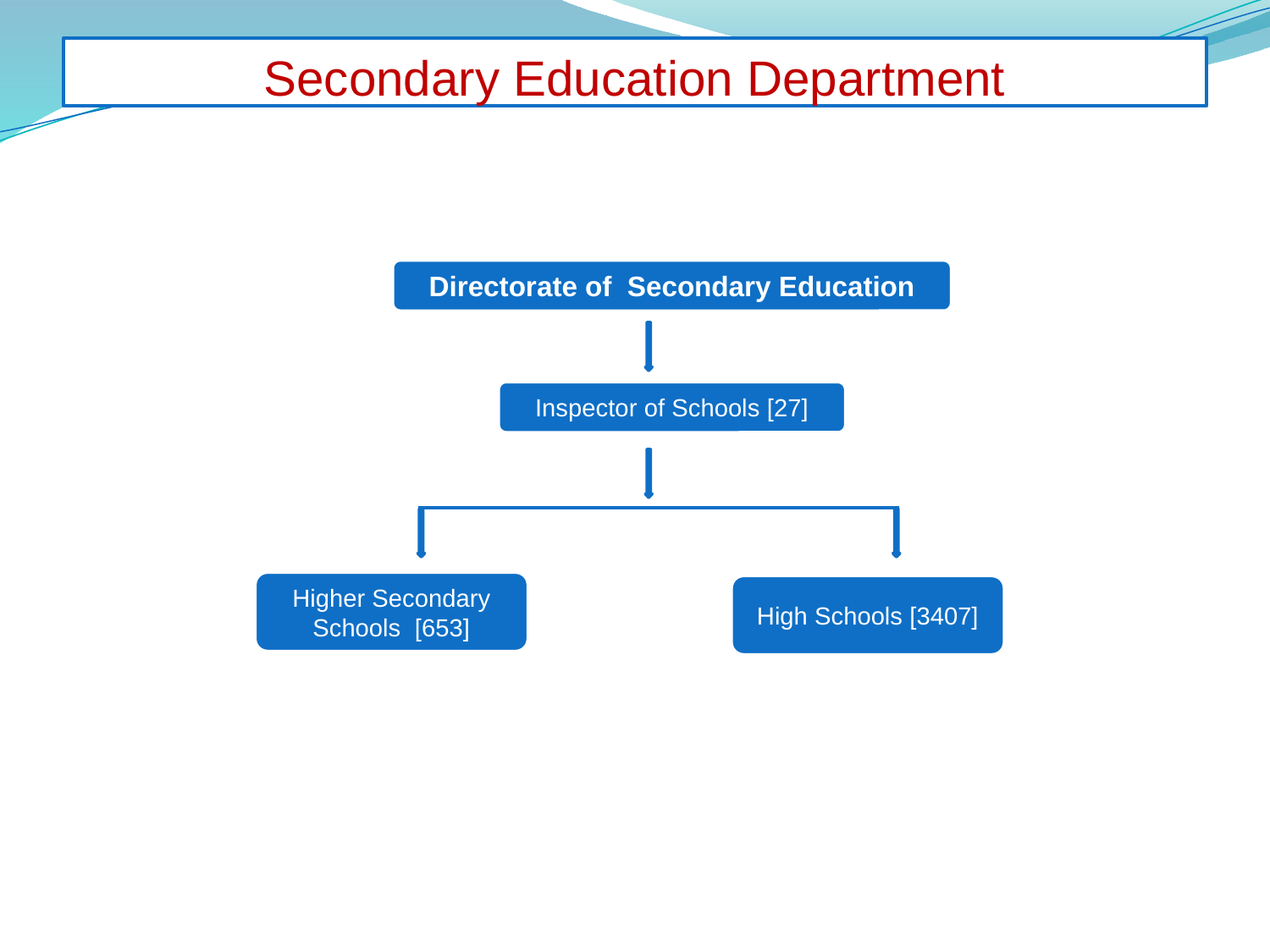

# Secondary Education Department
Directorate of  Secondary Education

Inspector of Schools [27]

Higher Secondary Schools  [653]
High Schools [3407]